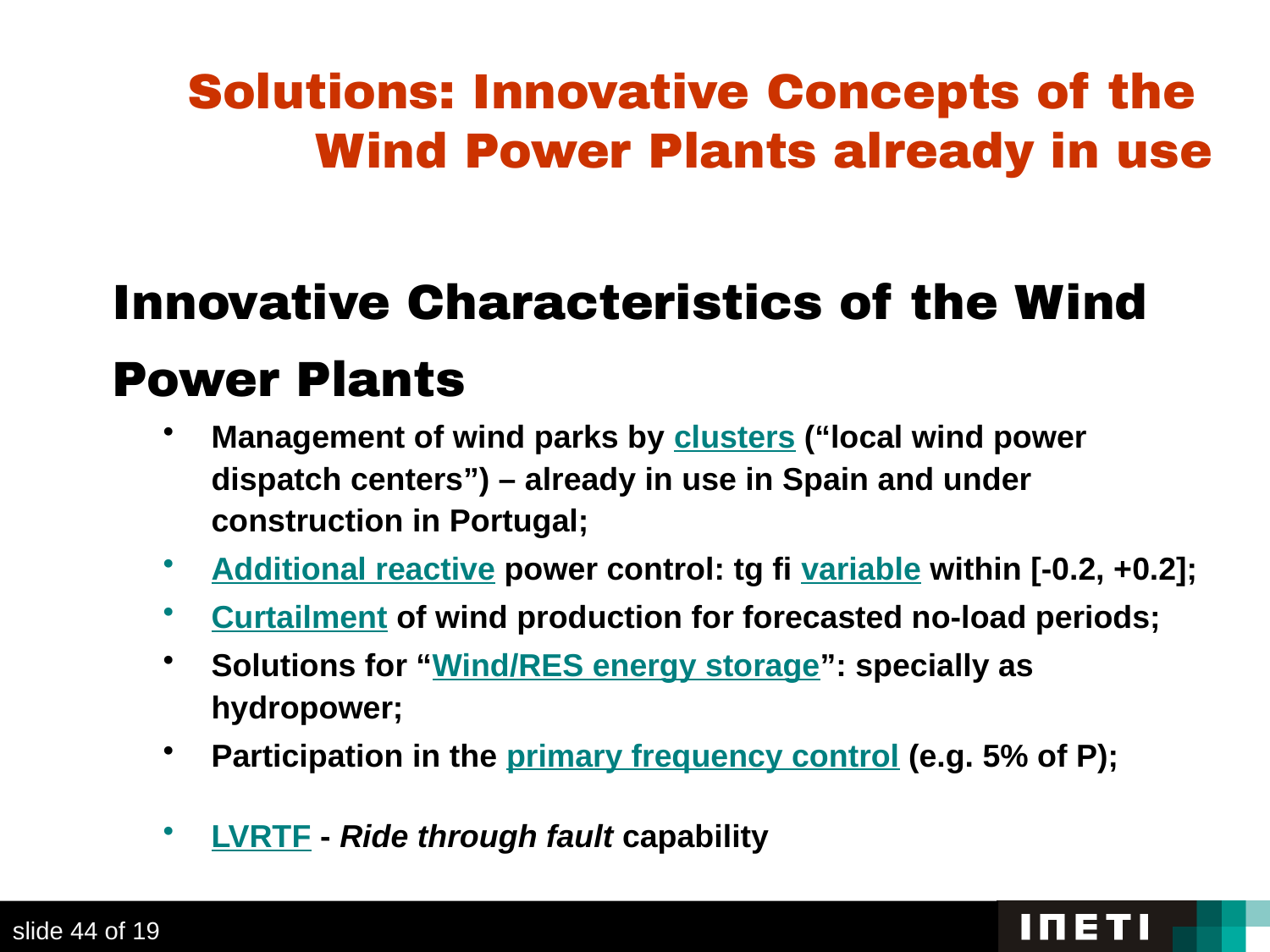

Solutions: Innovative Concepts of the
Wind Power Plants already in use
Innovative Characteristics of the Wind Power Plants
Management of wind parks by clusters (“local wind power dispatch centers”) – already in use in Spain and under construction in Portugal;
Additional reactive power control: tg fi variable within [-0.2, +0.2];
Curtailment of wind production for forecasted no-load periods;
Solutions for “Wind/RES energy storage”: specially as hydropower;
Participation in the primary frequency control (e.g. 5% of P);
LVRTF - Ride through fault capability
slide 44 of 19